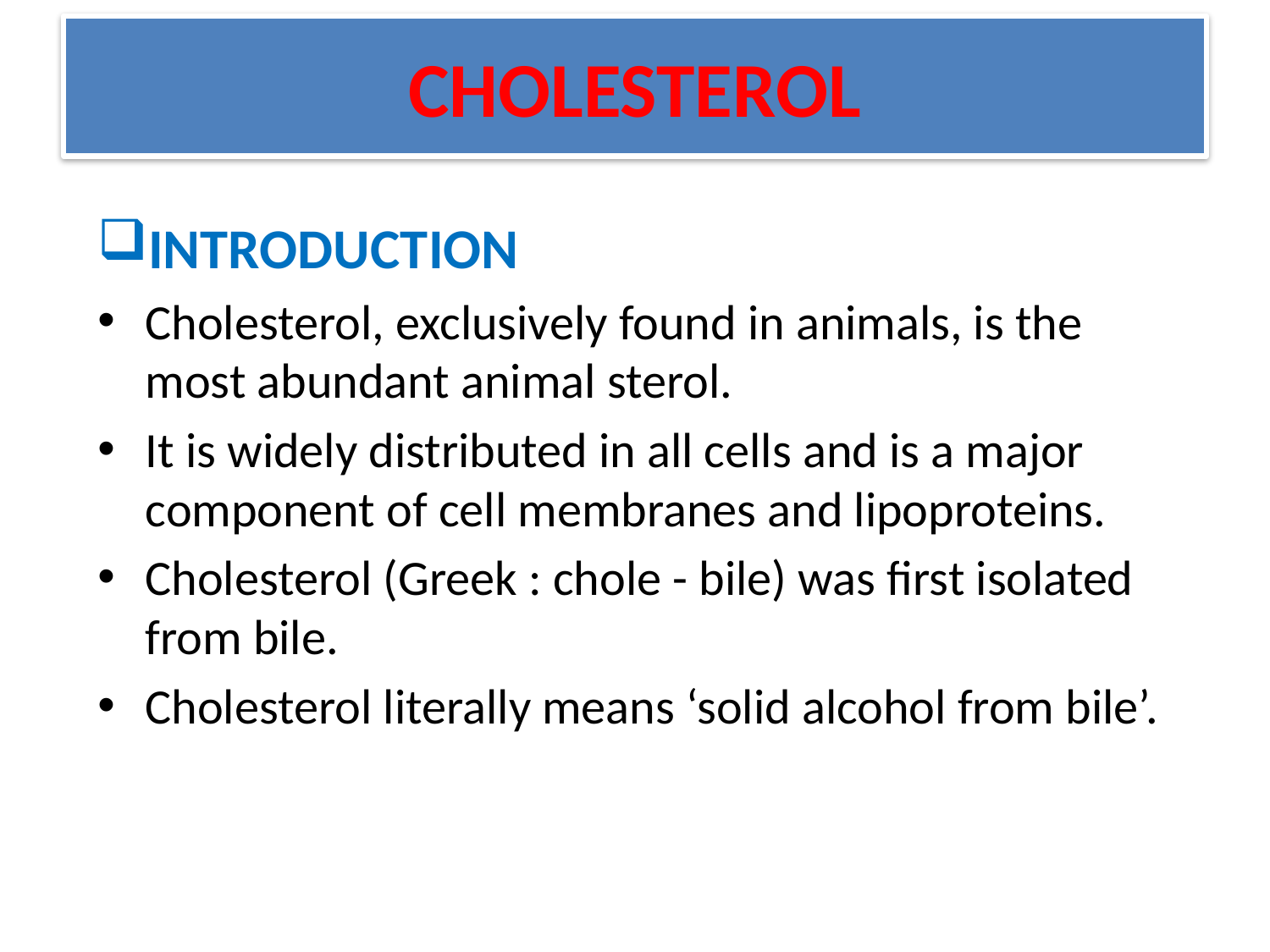

# CHOLESTEROL
INTRODUCTION
Cholesterol, exclusively found in animals, is the most abundant animal sterol.
It is widely distributed in all cells and is a major component of cell membranes and lipoproteins.
Cholesterol (Greek : chole - bile) was first isolated from bile.
Cholesterol literally means ‘solid alcohol from bile’.